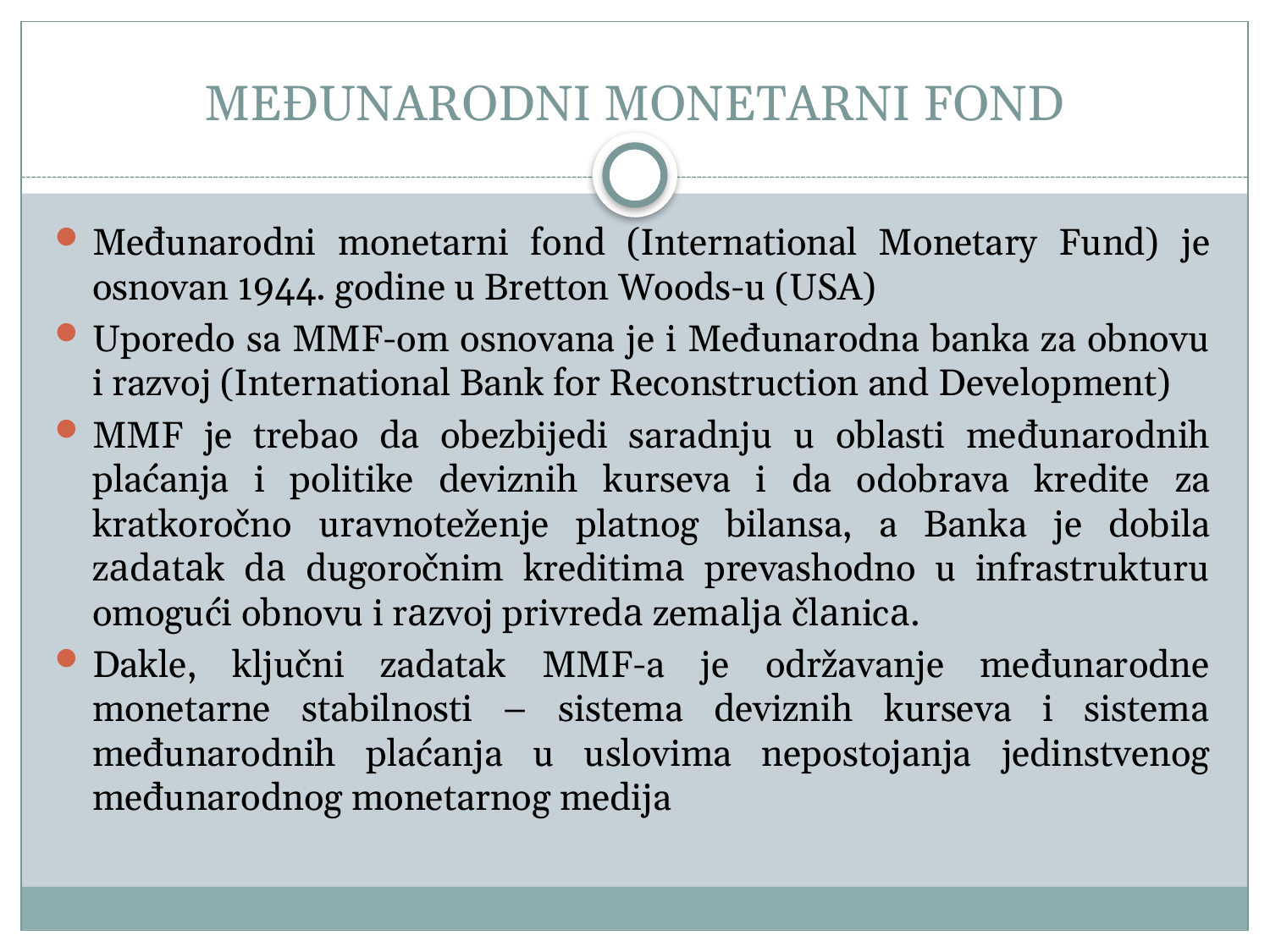

# MEĐUNARODNI MONETARNI FOND
Međunarodni monetarni fond (International Monetary Fund) je osnovan 1944. godine u Bretton Woods-u (USA)
Uporedo sa MMF-om osnovana je i Međunarodna banka za obnovu i razvoj (International Bank for Reconstruction and Development)
MMF je trebao da obezbijedi saradnju u oblasti međunarodnih plaćanja i politike deviznih kurseva i da odobrava kredite za kratkoročno uravnoteženje platnog bilansa, a Banka je dobila zаdаtаk dа dugoročnim kreditimа prevashodno u infrastrukturu omogući obnovu i rаzvoj privredа zemаljа člаnicа.
Dakle, ključni zadatak MMF-a je održavanje međunarodne monetarne stabilnosti – sistema deviznih kurseva i sistema međunarodnih plaćanja u uslovima nepostojanja jedinstvenog međunarodnog monetarnog medija